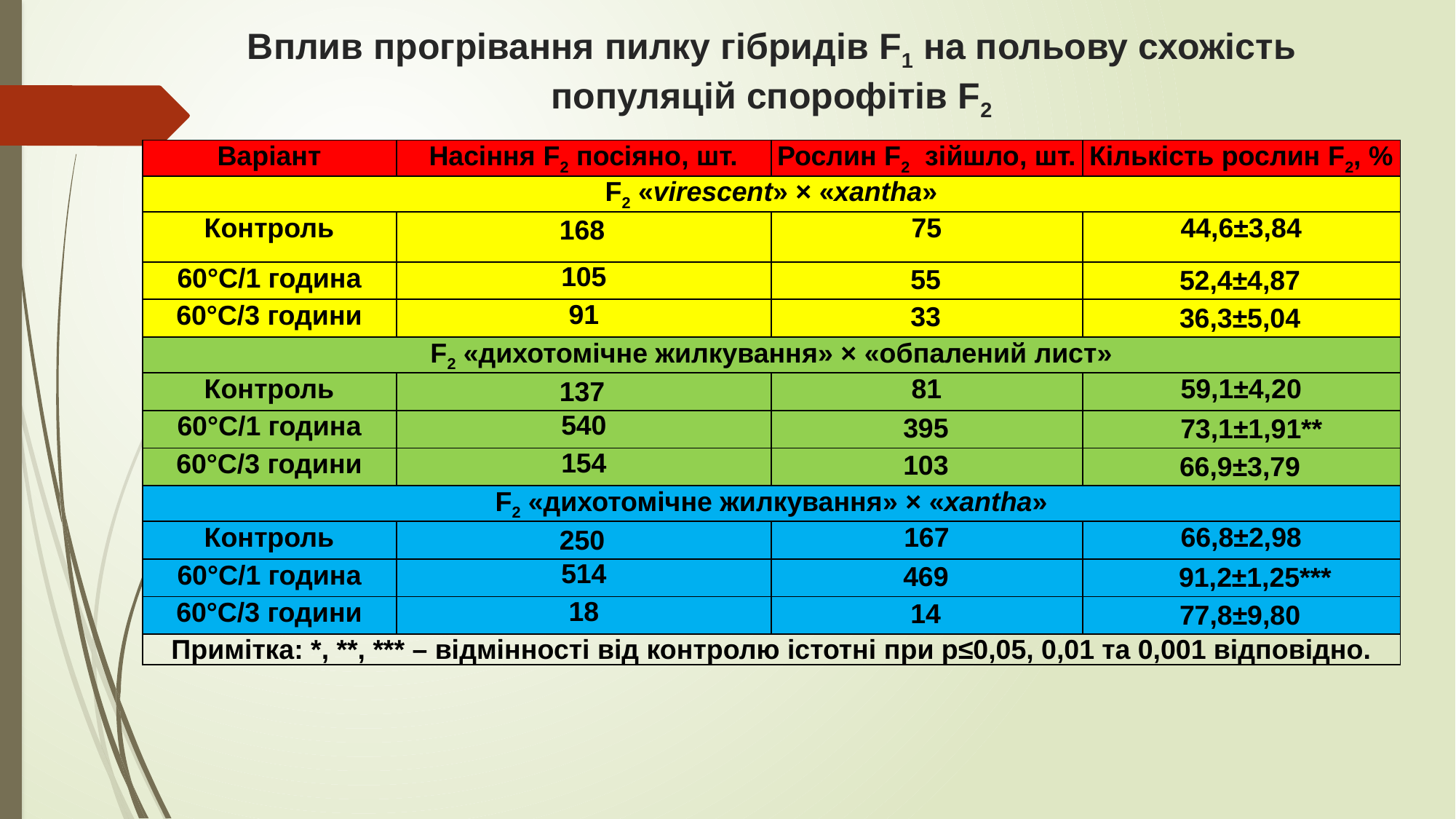

Вплив прогрівання пилку гібридів F1 на польову схожість популяцій спорофітів F2
| Варіант | Насіння F2 посіяно, шт. | Рослин F2 зійшло, шт. | Кількість рослин F2, % |
| --- | --- | --- | --- |
| F2 «virescent» × «xantha» |  |  |  |
| Контроль | 168 | 75 | 44,6±3,84 |
| 60°C/1 година | 105 | 55 | 52,4±4,87 |
| 60°C/3 години | 91 | 33 | 36,3±5,04 |
| F2 «дихотомічне жилкування» × «обпалений лист» |  |  |  |
| Контроль | 137 | 81 | 59,1±4,20 |
| 60°C/1 година | 540 | 395 | 73,1±1,91\*\* |
| 60°C/3 години | 154 | 103 | 66,9±3,79 |
| F2 «дихотомічне жилкування» × «xantha» |  |  |  |
| Контроль | 250 | 167 | 66,8±2,98 |
| 60°C/1 година | 514 | 469 | 91,2±1,25\*\*\* |
| 60°C/3 години | 18 | 14 | 77,8±9,80 |
| Примітка: \*, \*\*, \*\*\* – відмінності від контролю істотні при p≤0,05, 0,01 та 0,001 відповідно. |  |  |  |